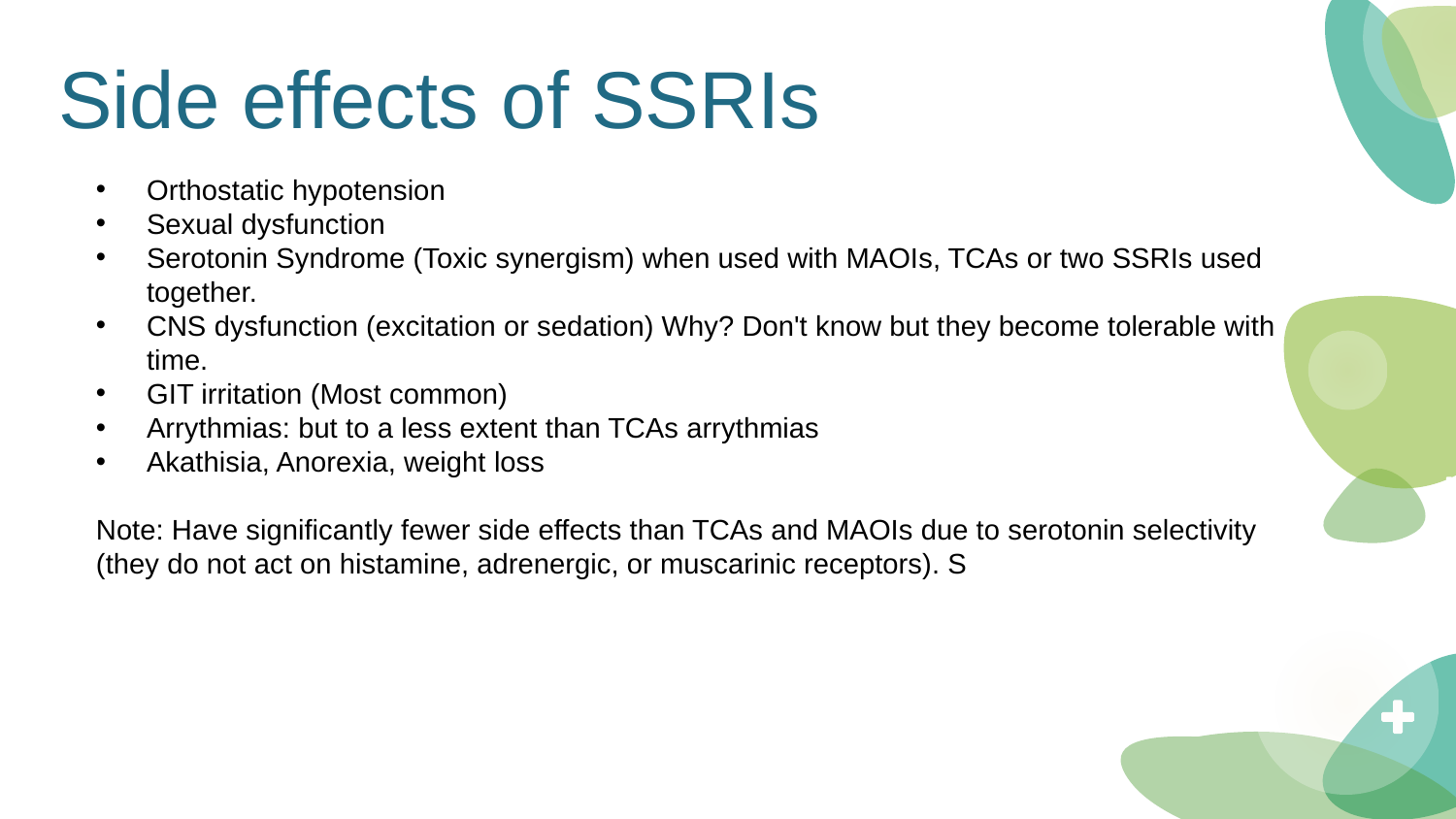

# Side effects of SSRIs
Orthostatic hypotension
Sexual dysfunction
Serotonin Syndrome (Toxic synergism) when used with MAOIs, TCAs or two SSRIs used together.
CNS dysfunction (excitation or sedation) Why? Don't know but they become tolerable with time.
GIT irritation (Most common)
Arrythmias: but to a less extent than TCAs arrythmias
Akathisia, Anorexia, weight loss

Note: Have significantly fewer side effects than TCAs and MAOIs due to serotonin selectivity (they do not act on histamine, adrenergic, or muscarinic receptors). S